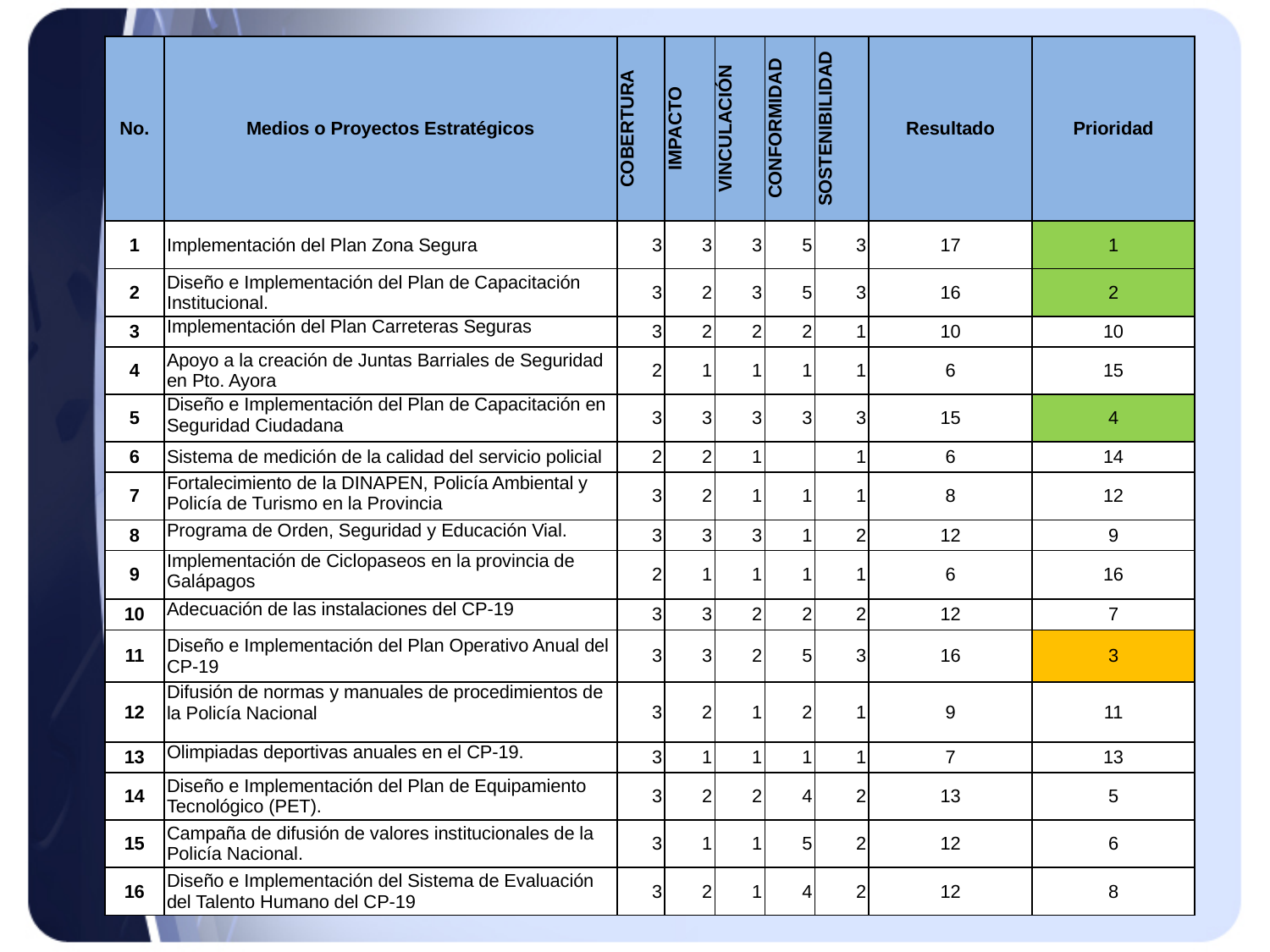

| No. | Medios o Proyectos Estratégicos | COBERTURA | IMPACTO | VINCULACIÓN | CONFORMIDAD | SOSTENIBILIDAD | Resultado | Prioridad |
| --- | --- | --- | --- | --- | --- | --- | --- | --- |
| 1 | Implementación del Plan Zona Segura | 3 | 3 | 3 | 5 | 3 | 17 | 1 |
| 2 | Diseño e Implementación del Plan de Capacitación Institucional. | 3 | 2 | 3 | 5 | 3 | 16 | 2 |
| 3 | Implementación del Plan Carreteras Seguras | 3 | 2 | 2 | 2 | 1 | 10 | 10 |
| 4 | Apoyo a la creación de Juntas Barriales de Seguridad en Pto. Ayora | 2 | 1 | 1 | 1 | 1 | 6 | 15 |
| 5 | Diseño e Implementación del Plan de Capacitación en Seguridad Ciudadana | 3 | 3 | 3 | 3 | 3 | 15 | 4 |
| 6 | Sistema de medición de la calidad del servicio policial | 2 | 2 | 1 |  | 1 | 6 | 14 |
| 7 | Fortalecimiento de la DINAPEN, Policía Ambiental y Policía de Turismo en la Provincia | 3 | 2 | 1 | 1 | 1 | 8 | 12 |
| 8 | Programa de Orden, Seguridad y Educación Vial. | 3 | 3 | 3 | 1 | 2 | 12 | 9 |
| 9 | Implementación de Ciclopaseos en la provincia de Galápagos | 2 | 1 | 1 | 1 | 1 | 6 | 16 |
| 10 | Adecuación de las instalaciones del CP-19 | 3 | 3 | 2 | 2 | 2 | 12 | 7 |
| 11 | Diseño e Implementación del Plan Operativo Anual del CP-19 | 3 | 3 | 2 | 5 | 3 | 16 | 3 |
| 12 | Difusión de normas y manuales de procedimientos de la Policía Nacional | 3 | 2 | 1 | 2 | 1 | 9 | 11 |
| 13 | Olimpiadas deportivas anuales en el CP-19. | 3 | 1 | 1 | 1 | 1 | 7 | 13 |
| 14 | Diseño e Implementación del Plan de Equipamiento Tecnológico (PET). | 3 | 2 | 2 | 4 | 2 | 13 | 5 |
| 15 | Campaña de difusión de valores institucionales de la Policía Nacional. | 3 | 1 | 1 | 5 | 2 | 12 | 6 |
| 16 | Diseño e Implementación del Sistema de Evaluación del Talento Humano del CP-19 | 3 | 2 | 1 | 4 | 2 | 12 | 8 |